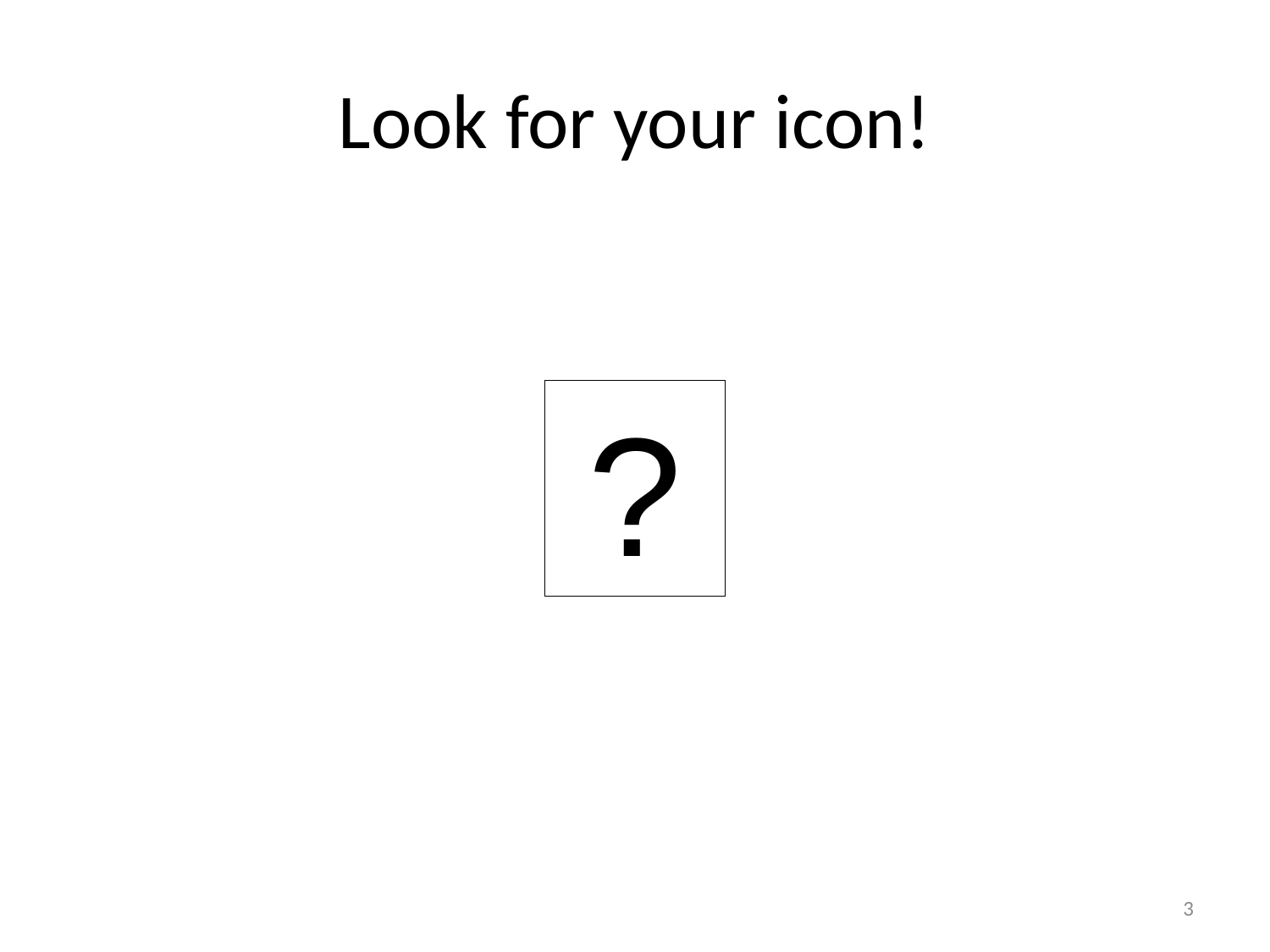

# Look for your icon!
?
3